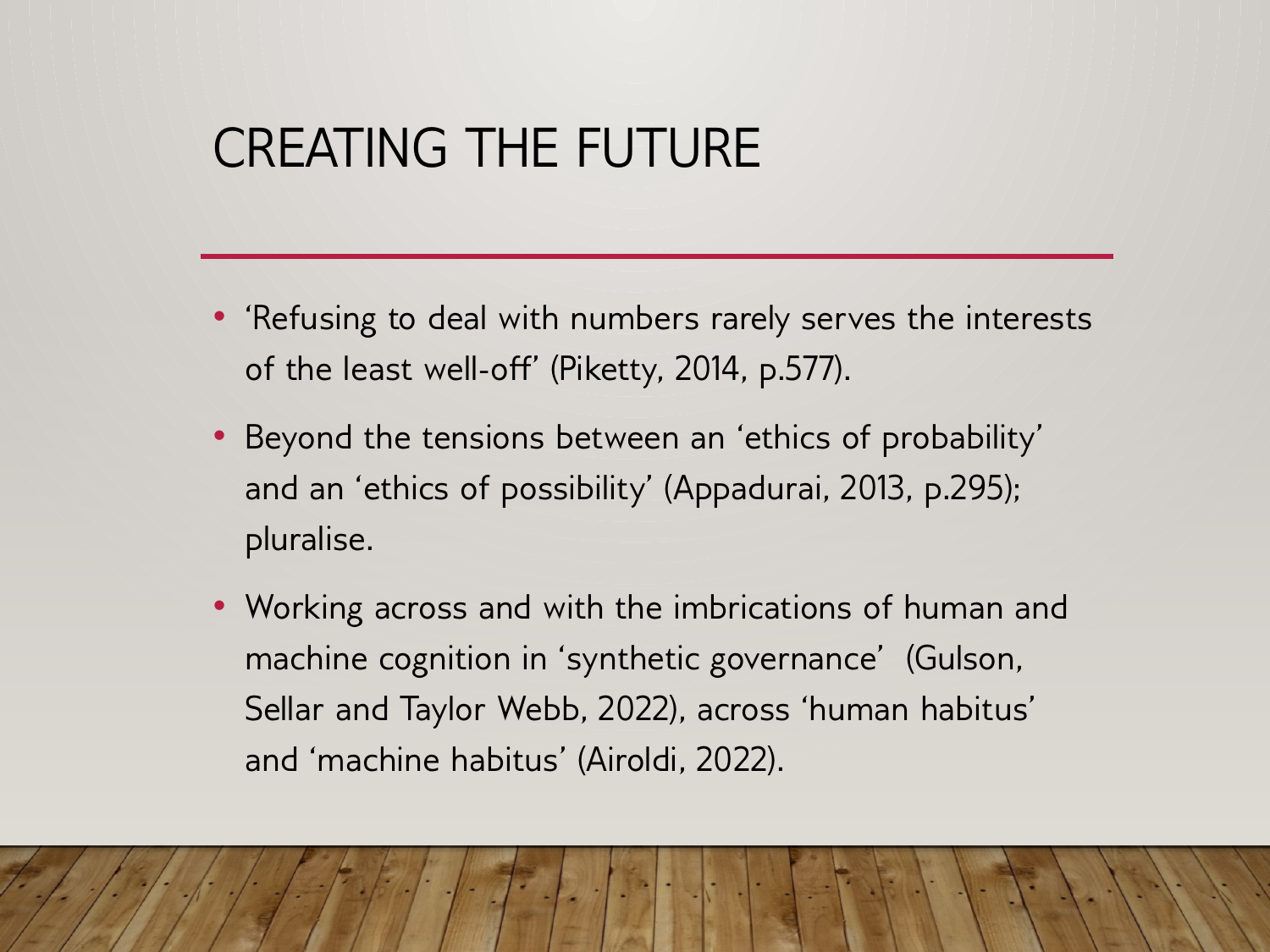

# Creating the future
‘Refusing to deal with numbers rarely serves the interests of the least well-off’ (Piketty, 2014, p.577).
Beyond the tensions between an ‘ethics of probability’ and an ‘ethics of possibility’ (Appadurai, 2013, p.295); pluralise.
Working across and with the imbrications of human and machine cognition in ‘synthetic governance’  (Gulson, Sellar and Taylor Webb, 2022), across ‘human habitus’ and ‘machine habitus’ (Airoldi, 2022).